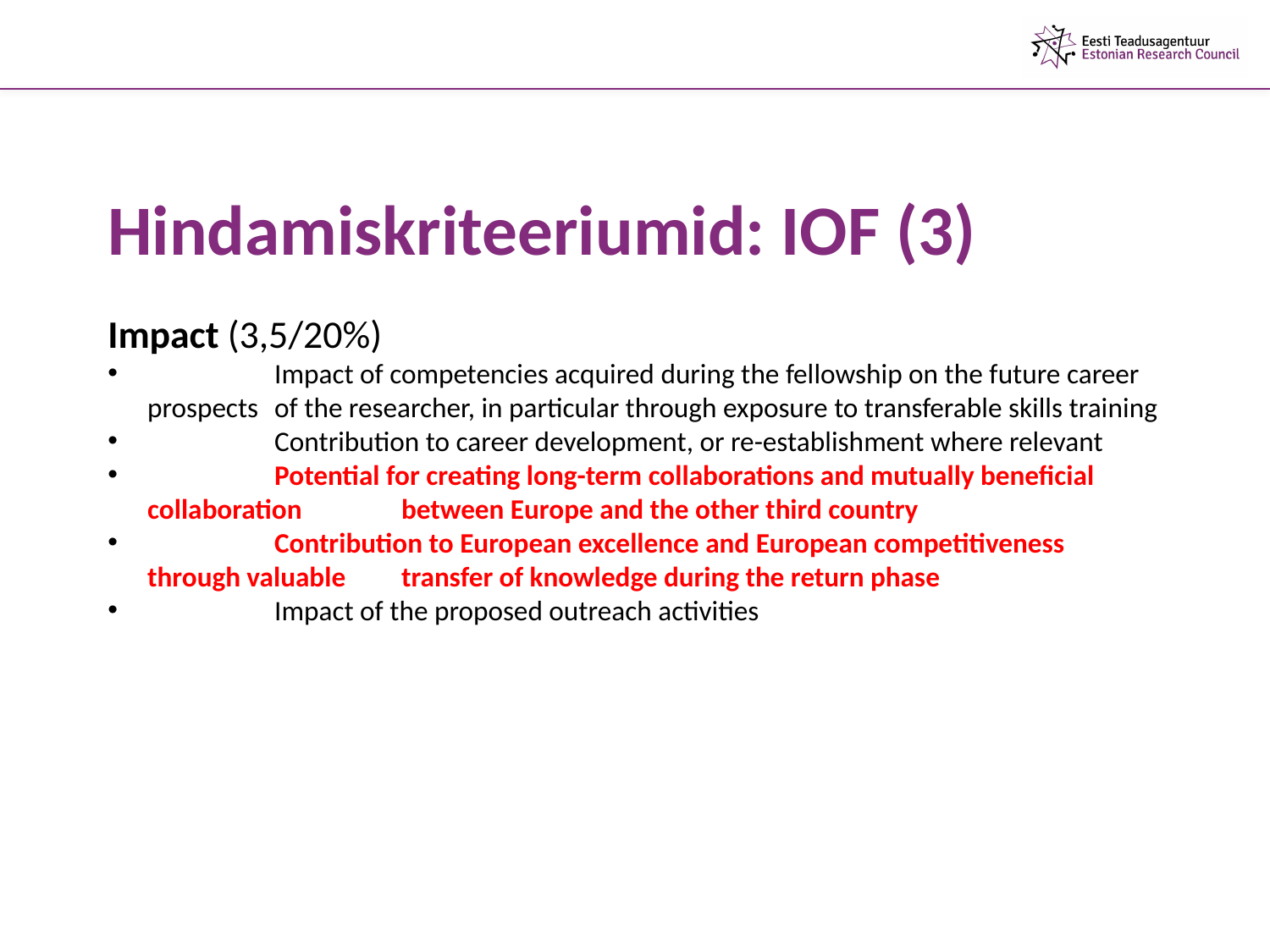

Hindamiskriteeriumid: IOF (3)
Impact (3,5/20%)
	Impact of competencies acquired during the fellowship on the future career prospects 	of the researcher, in particular through exposure to transferable skills training
	Contribution to career development, or re-establishment where relevant
	Potential for creating long-term collaborations and mutually beneficial collaboration 	between Europe and the other third country
	Contribution to European excellence and European competitiveness through valuable 	transfer of knowledge during the return phase
	Impact of the proposed outreach activities